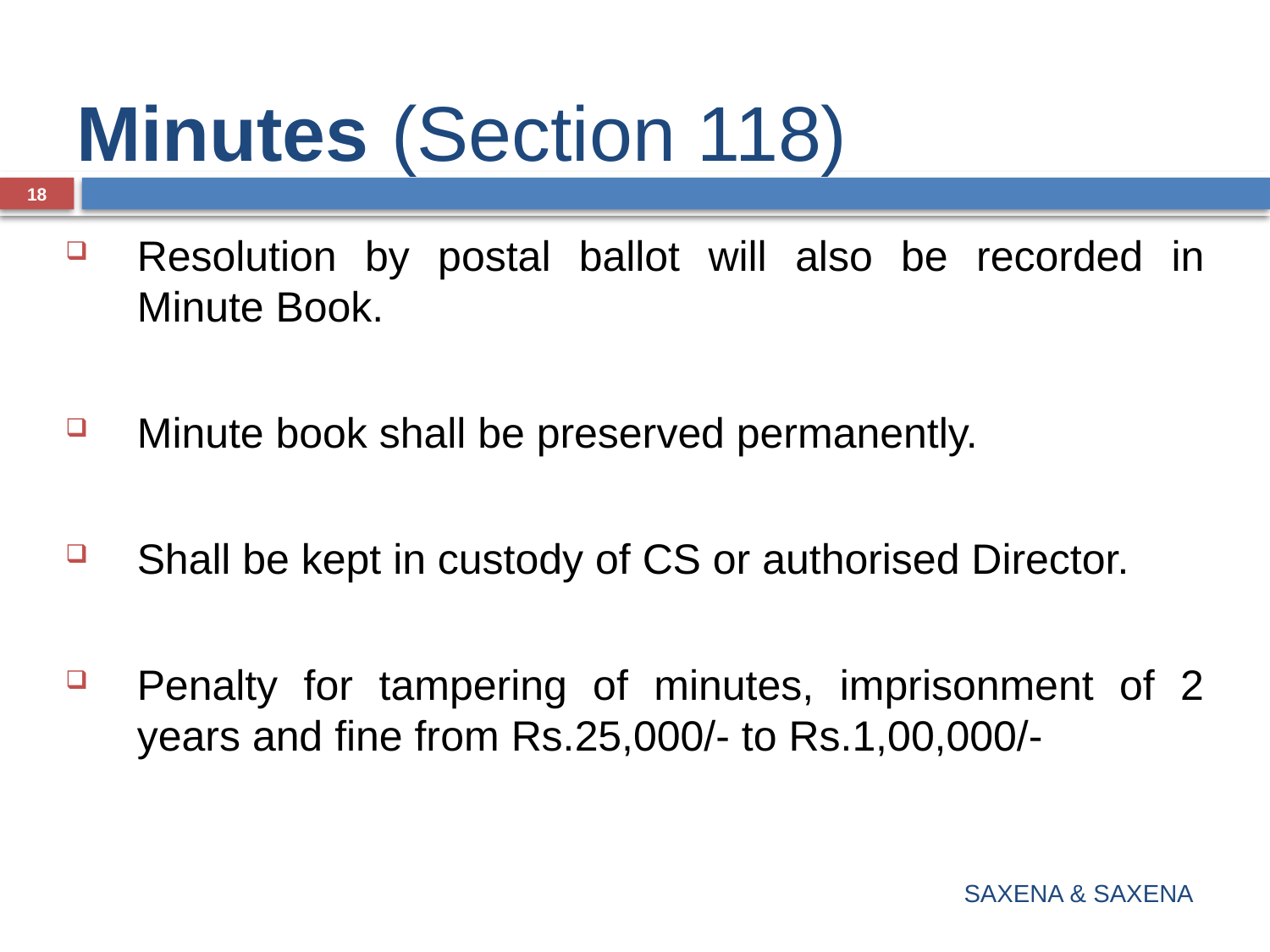

# Minutes (Section 118)
18
Resolution by postal ballot will also be recorded in Minute Book.

Minute book shall be preserved permanently.

Shall be kept in custody of CS or authorised Director.

Penalty for tampering of minutes, imprisonment of 2 years and fine from Rs.25,000/- to Rs.1,00,000/-

SAXENA & SAXENA